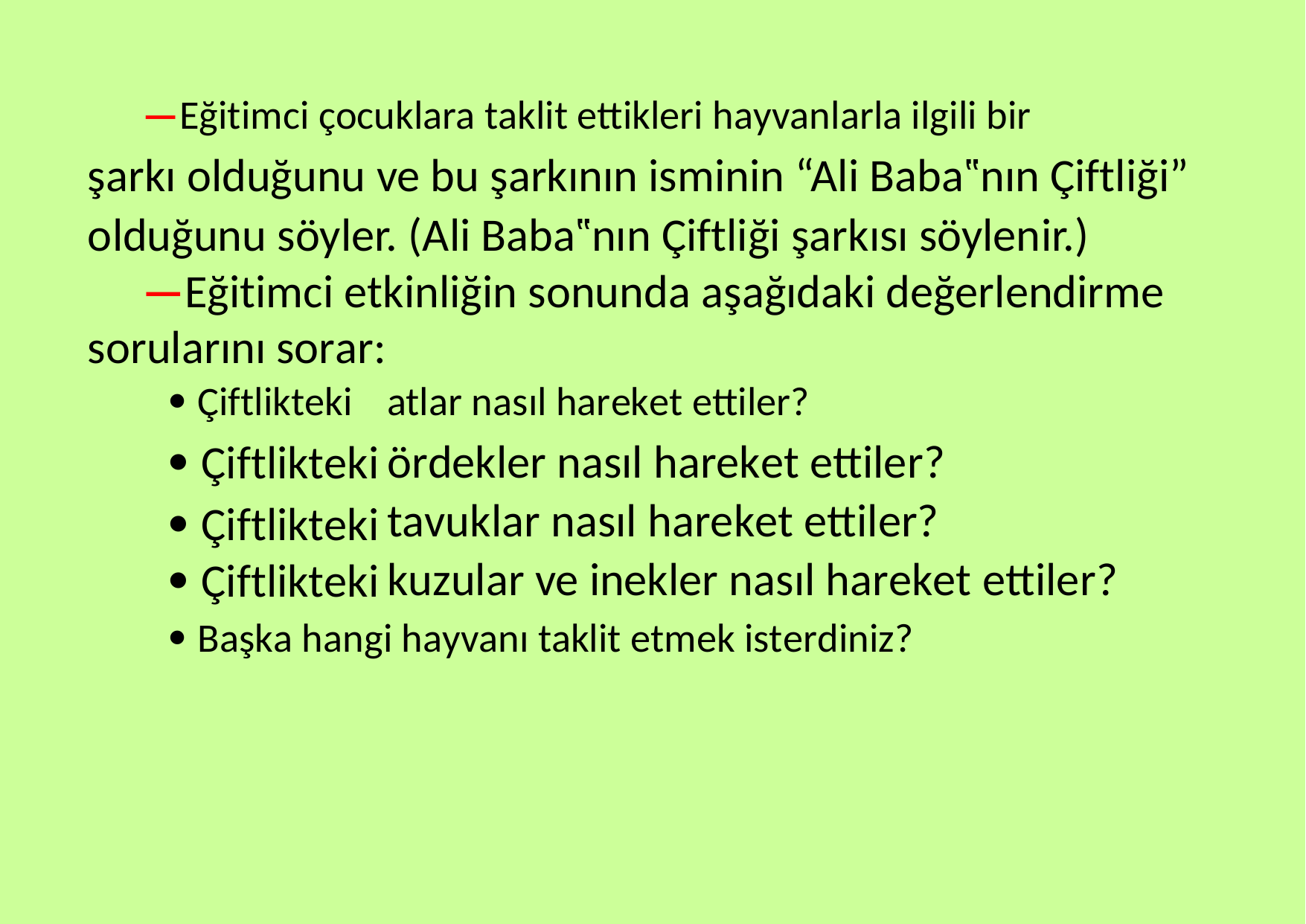

—Eğitimci çocuklara taklit ettikleri hayvanlarla ilgili bir
şarkı olduğunu ve bu şarkının isminin “Ali Baba‟nın Çiftliği”
olduğunu söyler. (Ali Baba‟nın Çiftliği şarkısı söylenir.)
—Eğitimci etkinliğin sonunda aşağıdaki değerlendirme sorularını sorar:
• Çiftlikteki
• Çiftlikteki
• Çiftlikteki
• Çiftlikteki
atlar nasıl hareket ettiler?
ördekler nasıl hareket ettiler?
tavuklar nasıl hareket ettiler?
kuzular ve inekler nasıl hareket ettiler?
• Başka hangi hayvanı taklit etmek isterdiniz?